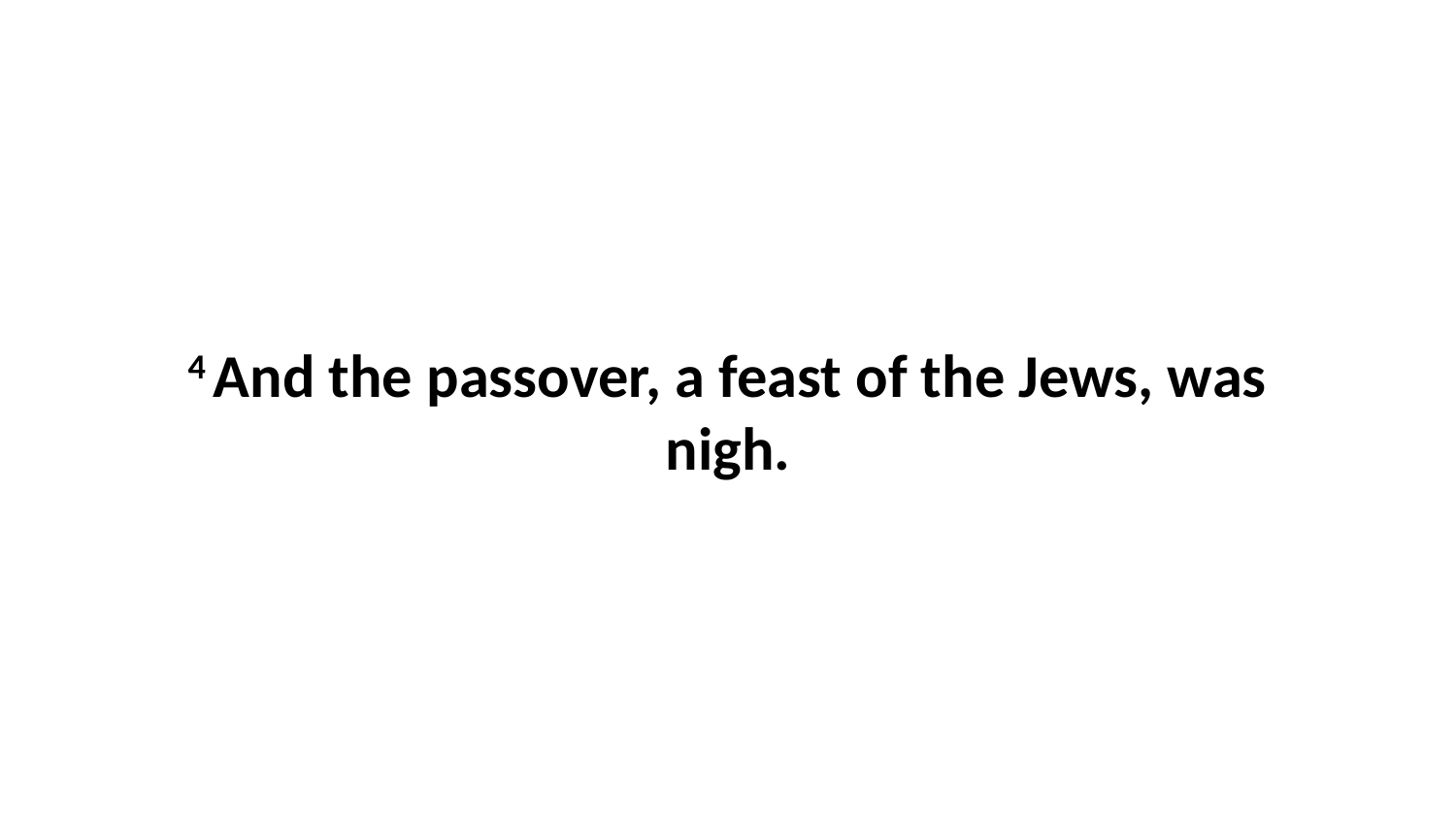

4 And the passover, a feast of the Jews, was nigh.